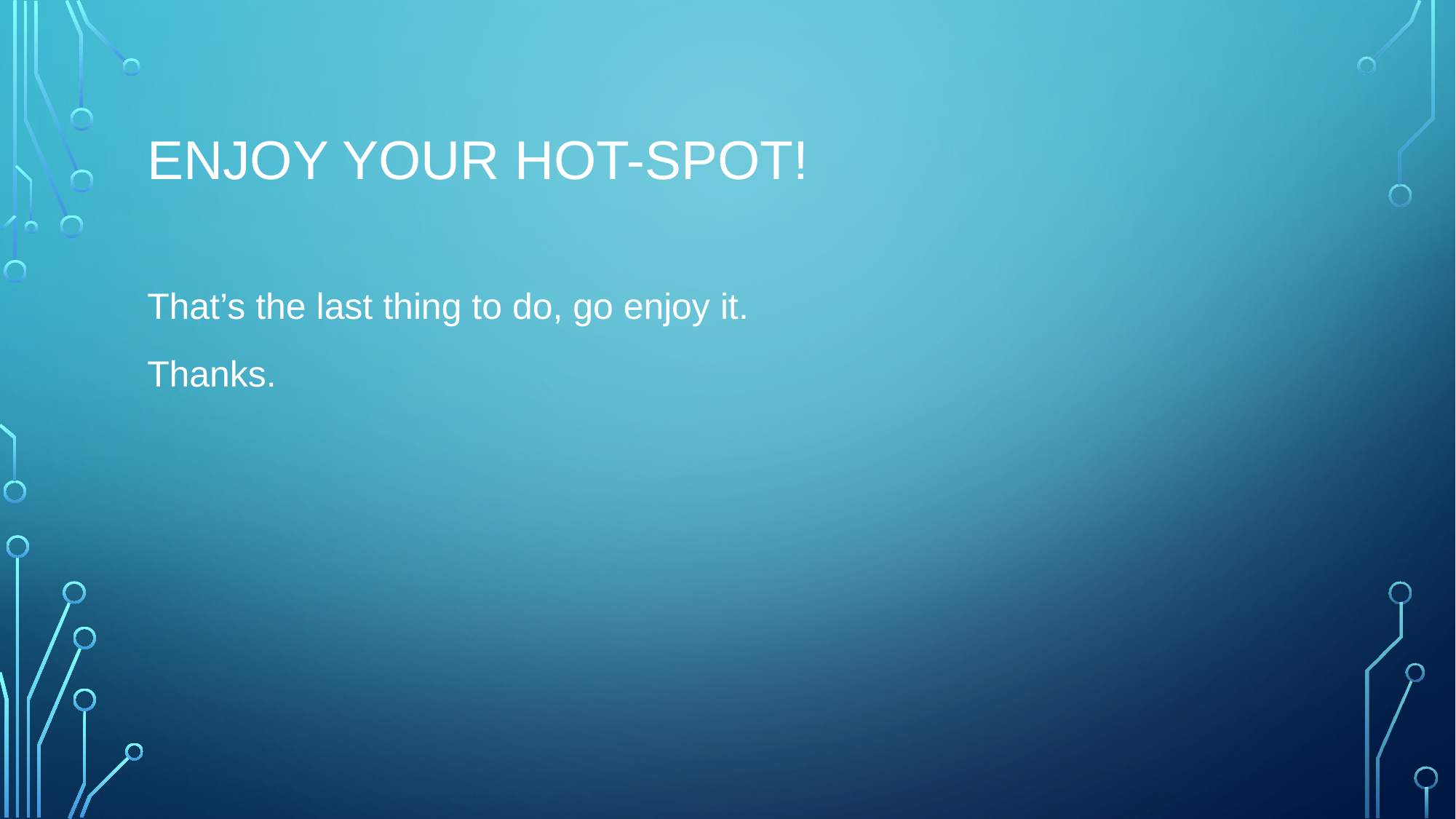

# Enjoy your hot-spot!
That’s the last thing to do, go enjoy it.
Thanks.